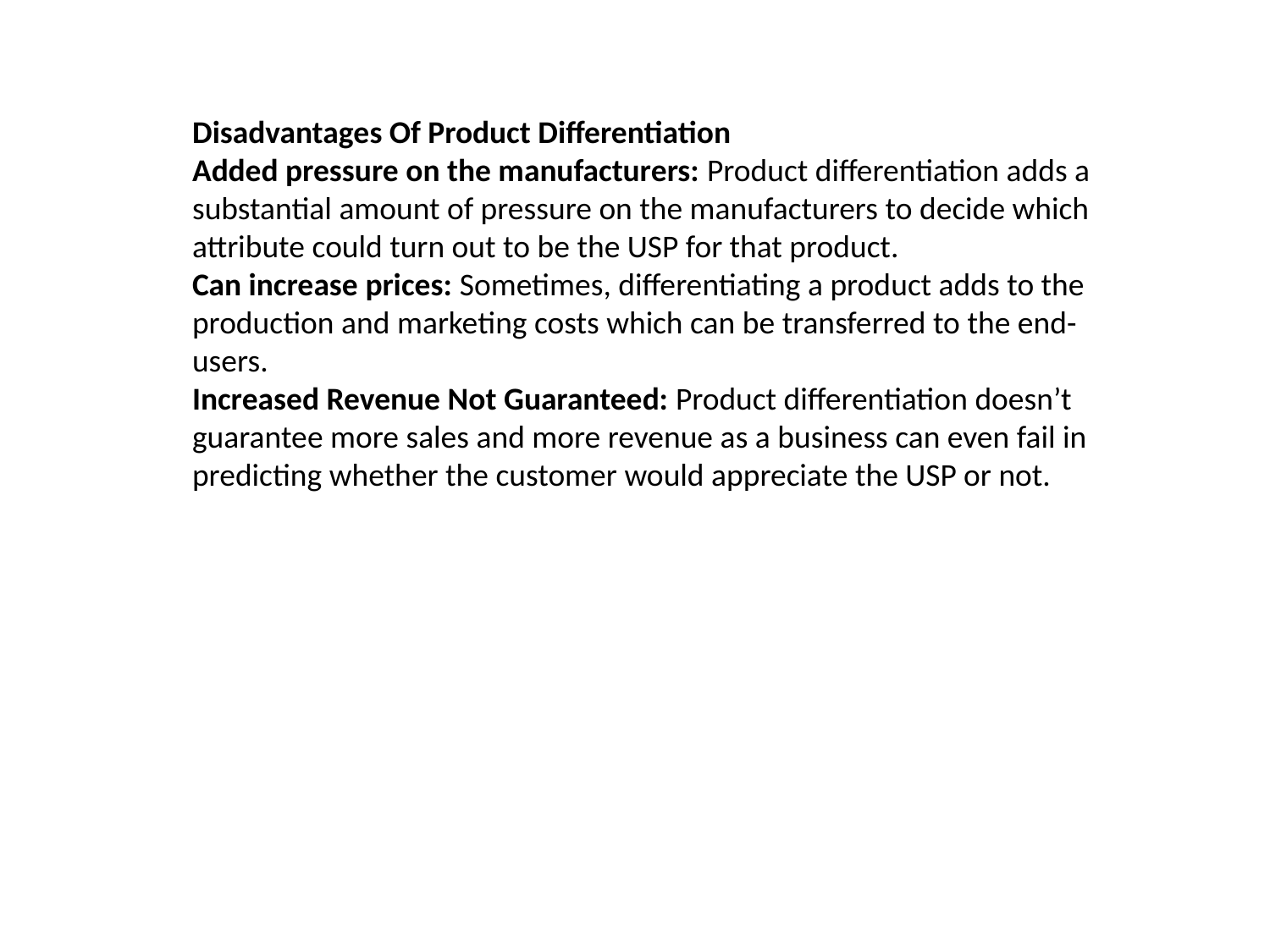

Disadvantages Of Product Differentiation
Added pressure on the manufacturers: Product differentiation adds a substantial amount of pressure on the manufacturers to decide which attribute could turn out to be the USP for that product.
Can increase prices: Sometimes, differentiating a product adds to the production and marketing costs which can be transferred to the end-users.
Increased Revenue Not Guaranteed: Product differentiation doesn’t guarantee more sales and more revenue as a business can even fail in predicting whether the customer would appreciate the USP or not.